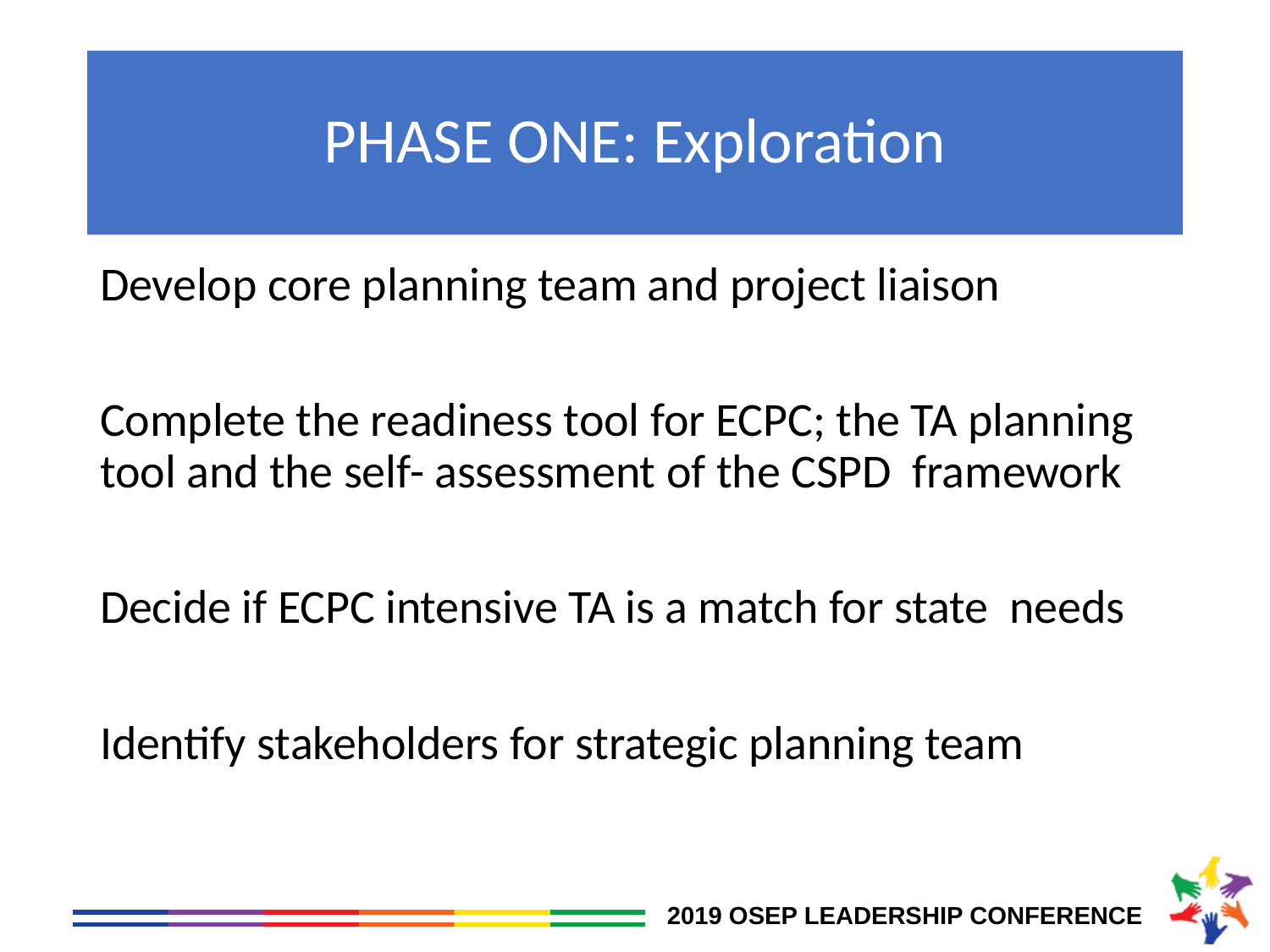

# PHASE ONE: Exploration
Develop core planning team and project liaison

Complete the readiness tool for ECPC; the TA planning tool and the self- assessment of the CSPD  framework

Decide if ECPC intensive TA is a match for state  needs

Identify stakeholders for strategic planning team